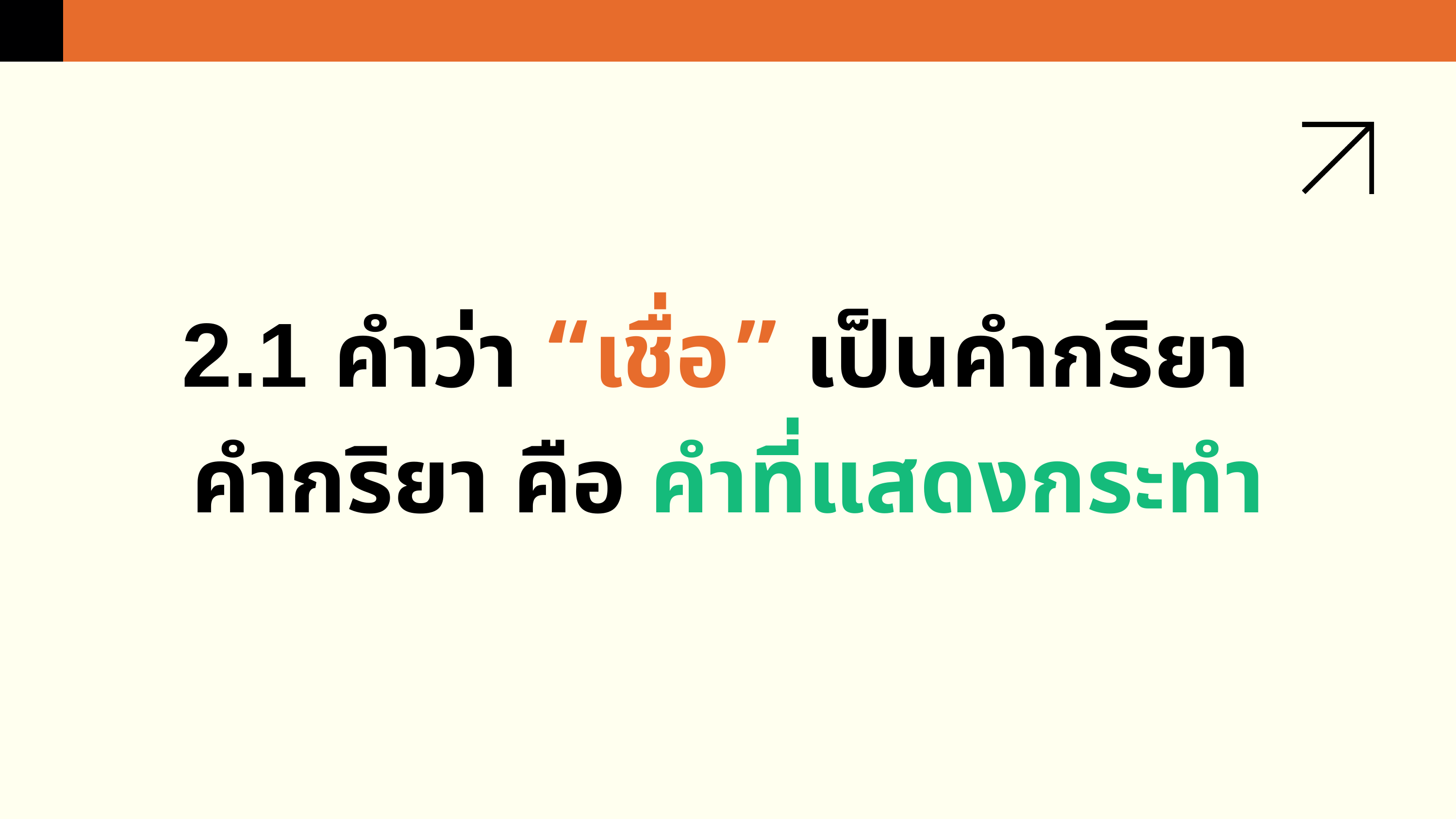

2.1 คำว่า “เชื่อ” เป็นคํากริยา
คํากริยา คือ คําที่แสดงกระทํา